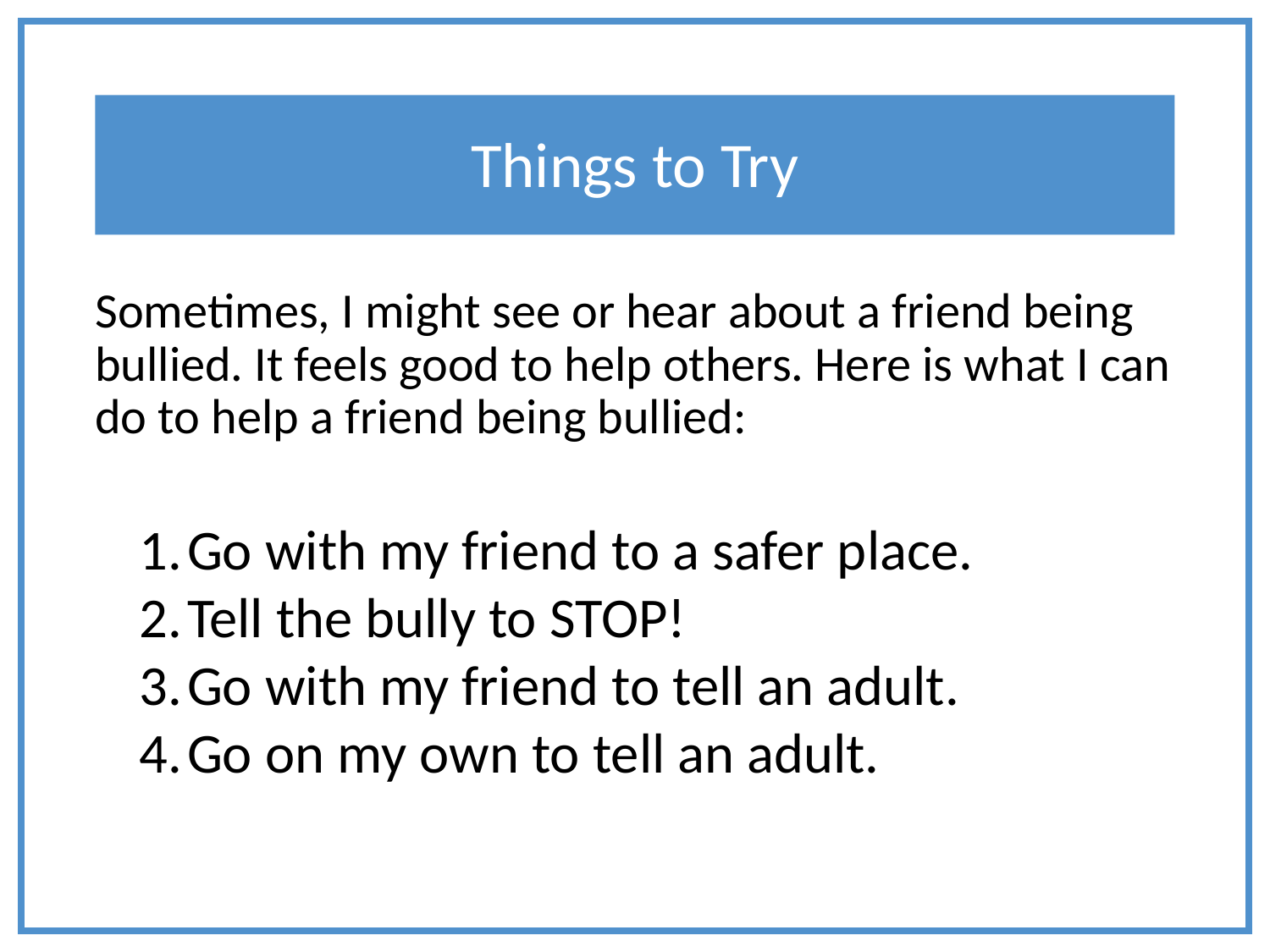

# Things to Try
Sometimes, I might see or hear about a friend being bullied. It feels good to help others. Here is what I can do to help a friend being bullied:
Go with my friend to a safer place.
Tell the bully to STOP!
Go with my friend to tell an adult.
Go on my own to tell an adult.